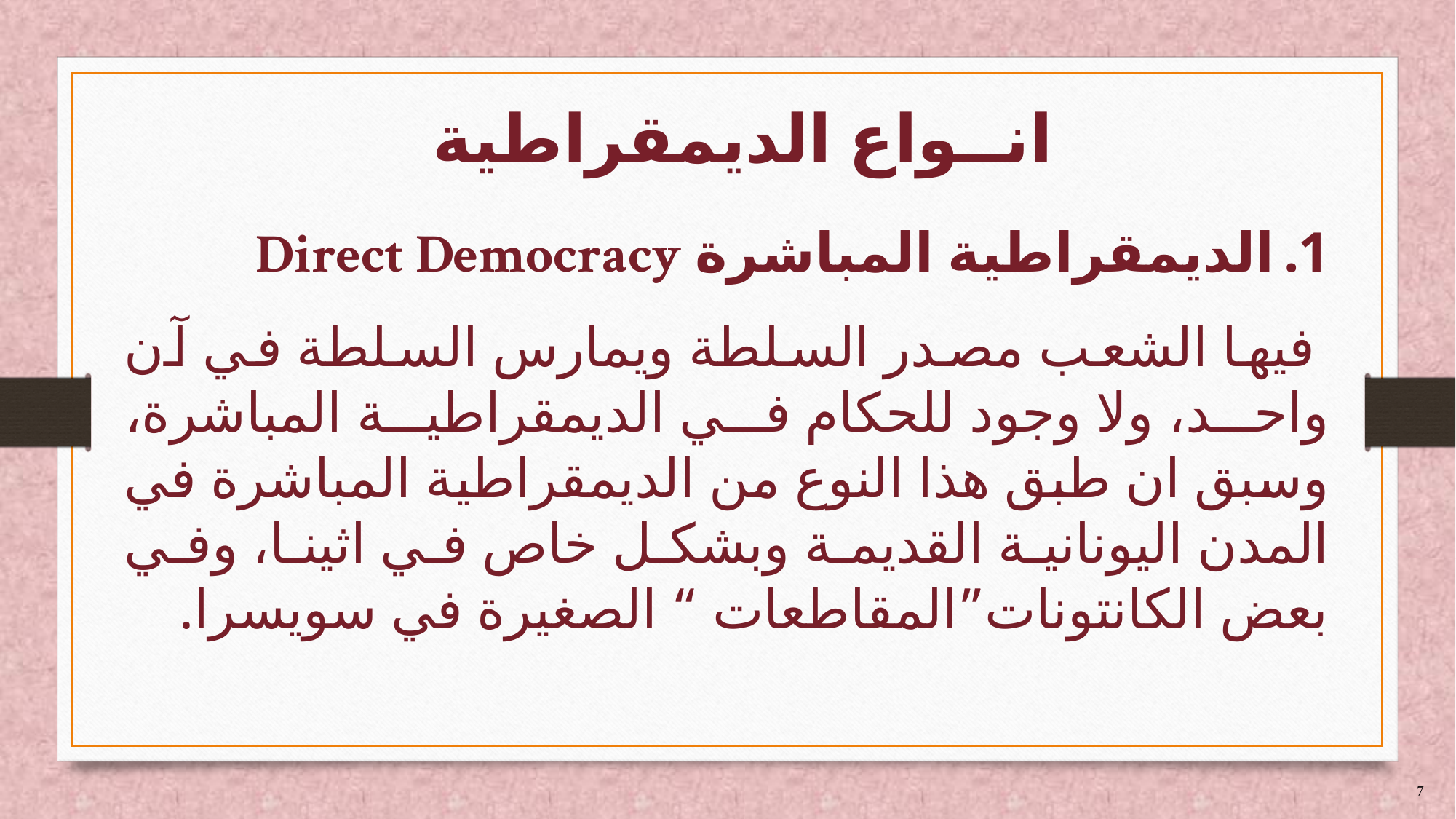

# انــواع الديمقراطية
الديمقراطية المباشرة Direct Democracy

 فيها الشعب مصدر السلطة ويمارس السلطة في آن واحد، ولا وجود للحكام في الديمقراطية المباشرة، وسبق ان طبق هذا النوع من الديمقراطية المباشرة في المدن اليونانية القديمة وبشكل خاص في اثينا، وفي بعض الكانتونات”المقاطعات “ الصغيرة في سويسرا.

7